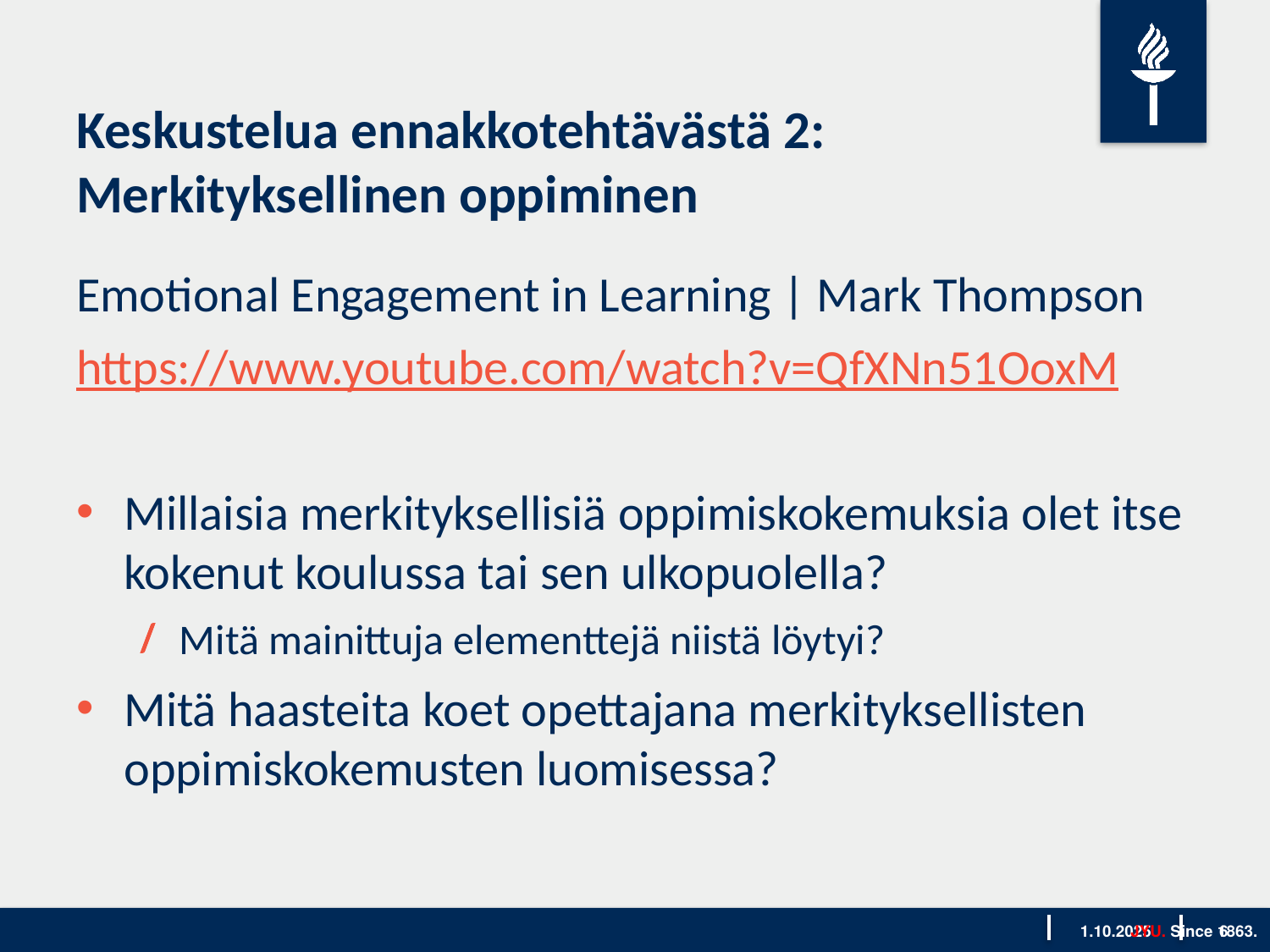

# Keskustelua ennakkotehtävästä 2: Merkityksellinen oppiminen
Emotional Engagement in Learning | Mark Thompson
https://www.youtube.com/watch?v=QfXNn51OoxM

Millaisia merkityksellisiä oppimiskokemuksia olet itse kokenut koulussa tai sen ulkopuolella?
Mitä mainittuja elementtejä niistä löytyi?
Mitä haasteita koet opettajana merkityksellisten oppimiskokemusten luomisessa?

1.10.2025
JYU. Since 1863.
6